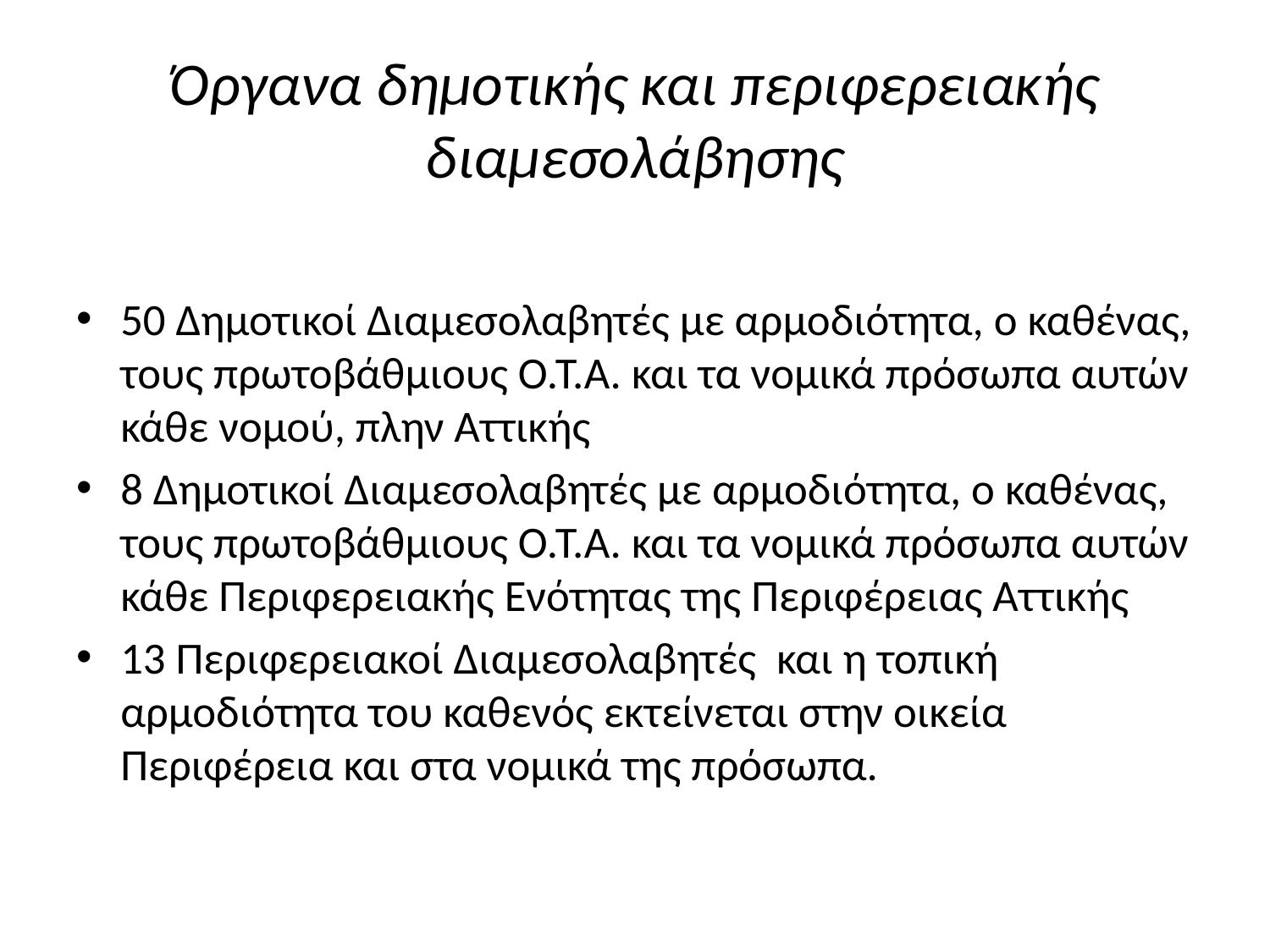

# Όργανα δημοτικής και περιφερειακής διαμεσολάβησης

50 Δημοτικοί Διαμεσολαβητές με αρμοδιότητα, ο καθένας, τους πρωτοβάθμιους Ο.Τ.Α. και τα νομικά πρόσωπα αυτών κάθε νομού, πλην Αττικής
8 Δημοτικοί Διαμεσολαβητές με αρμοδιότητα, ο καθένας, τους πρωτοβάθμιους Ο.Τ.Α. και τα νομικά πρόσωπα αυτών κάθε Περιφερειακής Ενότητας της Περιφέρειας Αττικής
13 Περιφερειακοί Διαμεσολαβητές  και η τοπική αρμοδιότητα του καθενός εκτείνεται στην οικεία Περιφέρεια και στα νομικά της πρόσωπα.